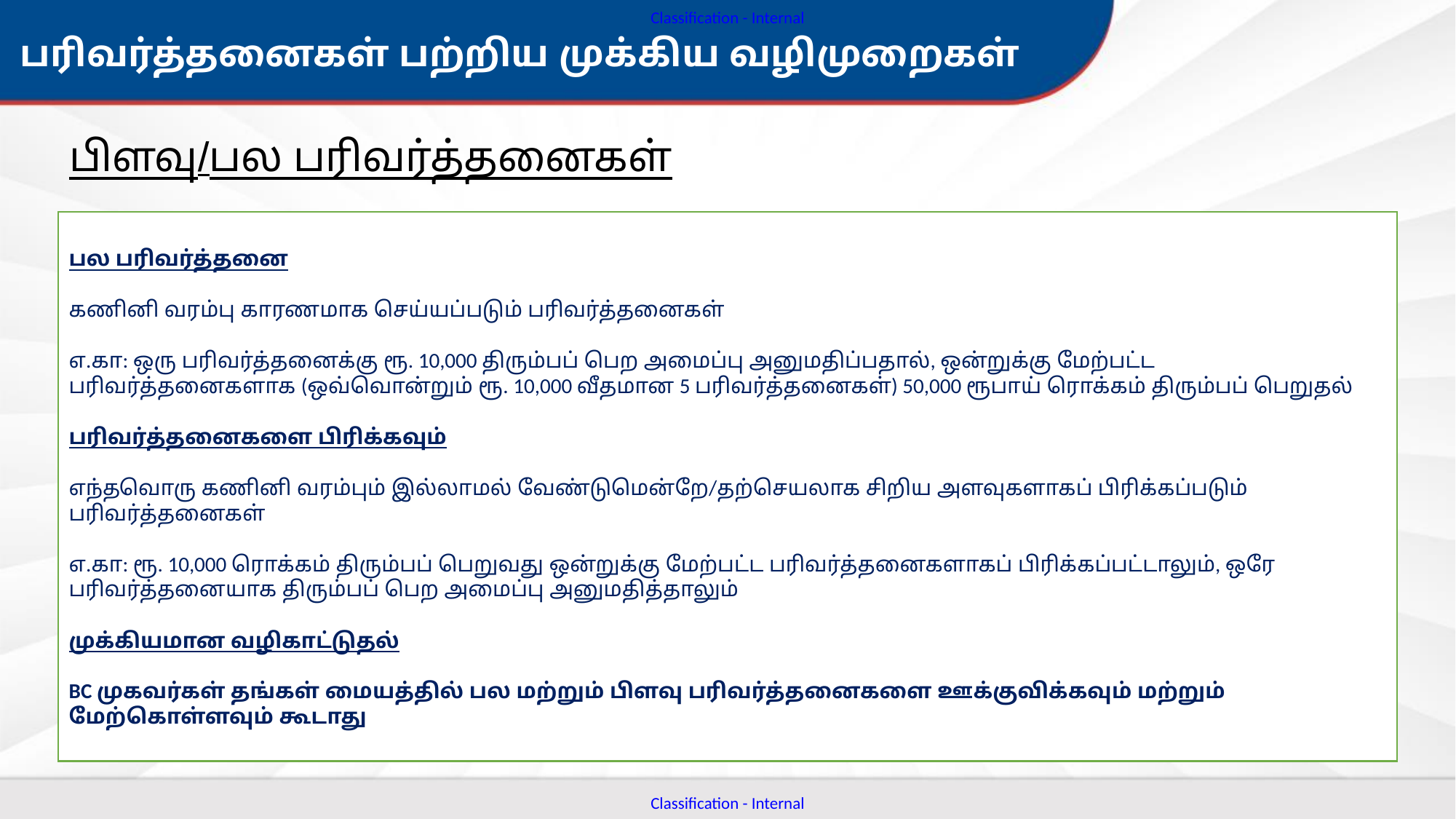

பரிவர்த்தனைகள் பற்றிய முக்கிய வழிமுறைகள்
பிளவு/பல பரிவர்த்தனைகள்
பல பரிவர்த்தனை

கணினி வரம்பு காரணமாக செய்யப்படும் பரிவர்த்தனைகள்

எ.கா: ஒரு பரிவர்த்தனைக்கு ரூ. 10,000 திரும்பப் பெற அமைப்பு அனுமதிப்பதால், ஒன்றுக்கு மேற்பட்ட பரிவர்த்தனைகளாக (ஒவ்வொன்றும் ரூ. 10,000 வீதமான 5 பரிவர்த்தனைகள்) 50,000 ரூபாய் ரொக்கம் திரும்பப் பெறுதல்

பரிவர்த்தனைகளை பிரிக்கவும்

எந்தவொரு கணினி வரம்பும் இல்லாமல் வேண்டுமென்றே/தற்செயலாக சிறிய அளவுகளாகப் பிரிக்கப்படும் பரிவர்த்தனைகள்

எ.கா: ரூ. 10,000 ரொக்கம் திரும்பப் பெறுவது ஒன்றுக்கு மேற்பட்ட பரிவர்த்தனைகளாகப் பிரிக்கப்பட்டாலும், ஒரே பரிவர்த்தனையாக திரும்பப் பெற அமைப்பு அனுமதித்தாலும்

முக்கியமான வழிகாட்டுதல்

BC முகவர்கள் தங்கள் மையத்தில் பல மற்றும் பிளவு பரிவர்த்தனைகளை ஊக்குவிக்கவும் மற்றும் மேற்கொள்ளவும் கூடாது